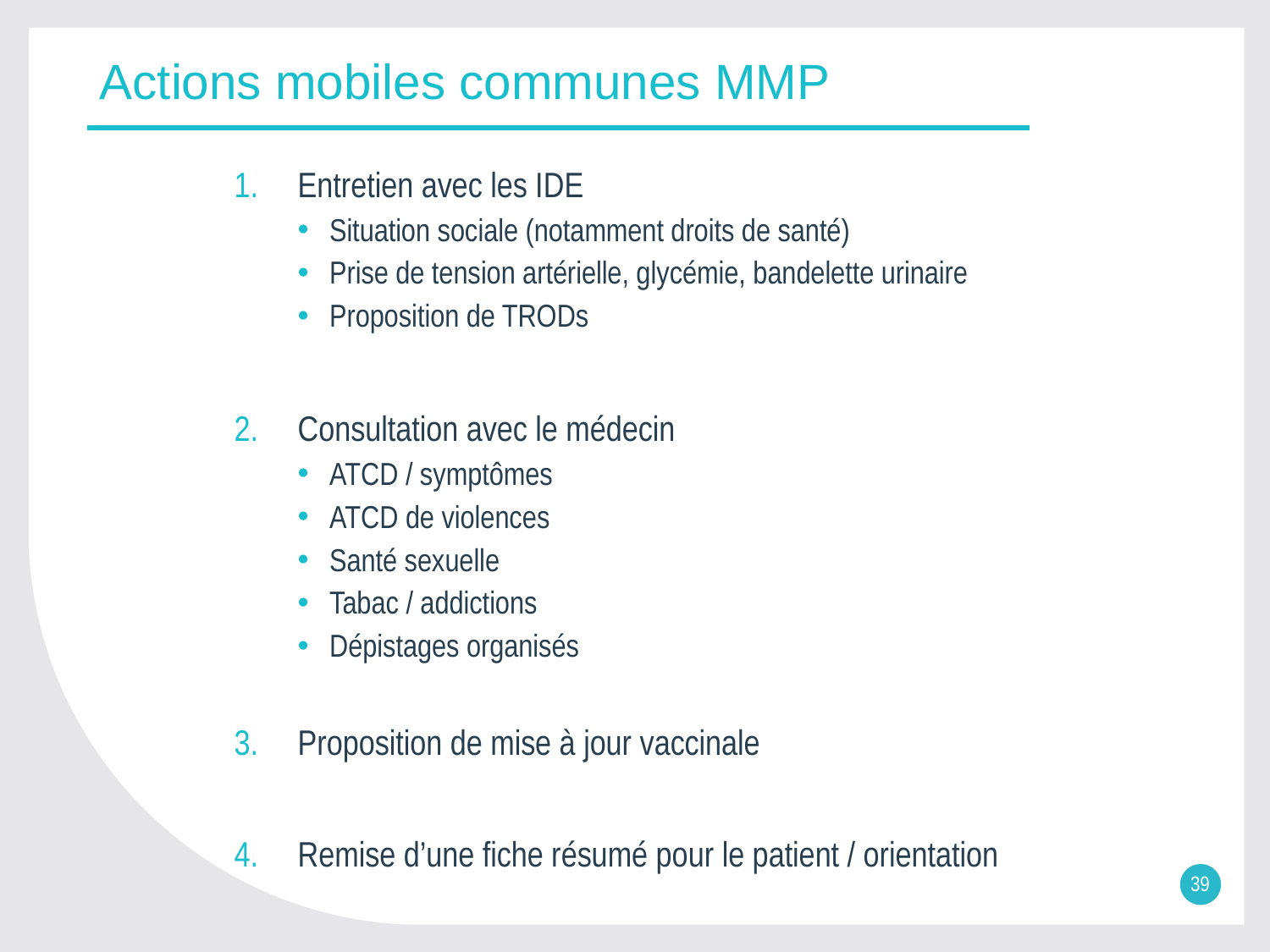

# Actions mobiles communes MMP
Entretien avec les IDE
Situation sociale (notamment droits de santé)
Prise de tension artérielle, glycémie, bandelette urinaire
Proposition de TRODs

Consultation avec le médecin
ATCD / symptômes
ATCD de violences
Santé sexuelle
Tabac / addictions
Dépistages organisés

Proposition de mise à jour vaccinale

Remise d’une fiche résumé pour le patient / orientation

39